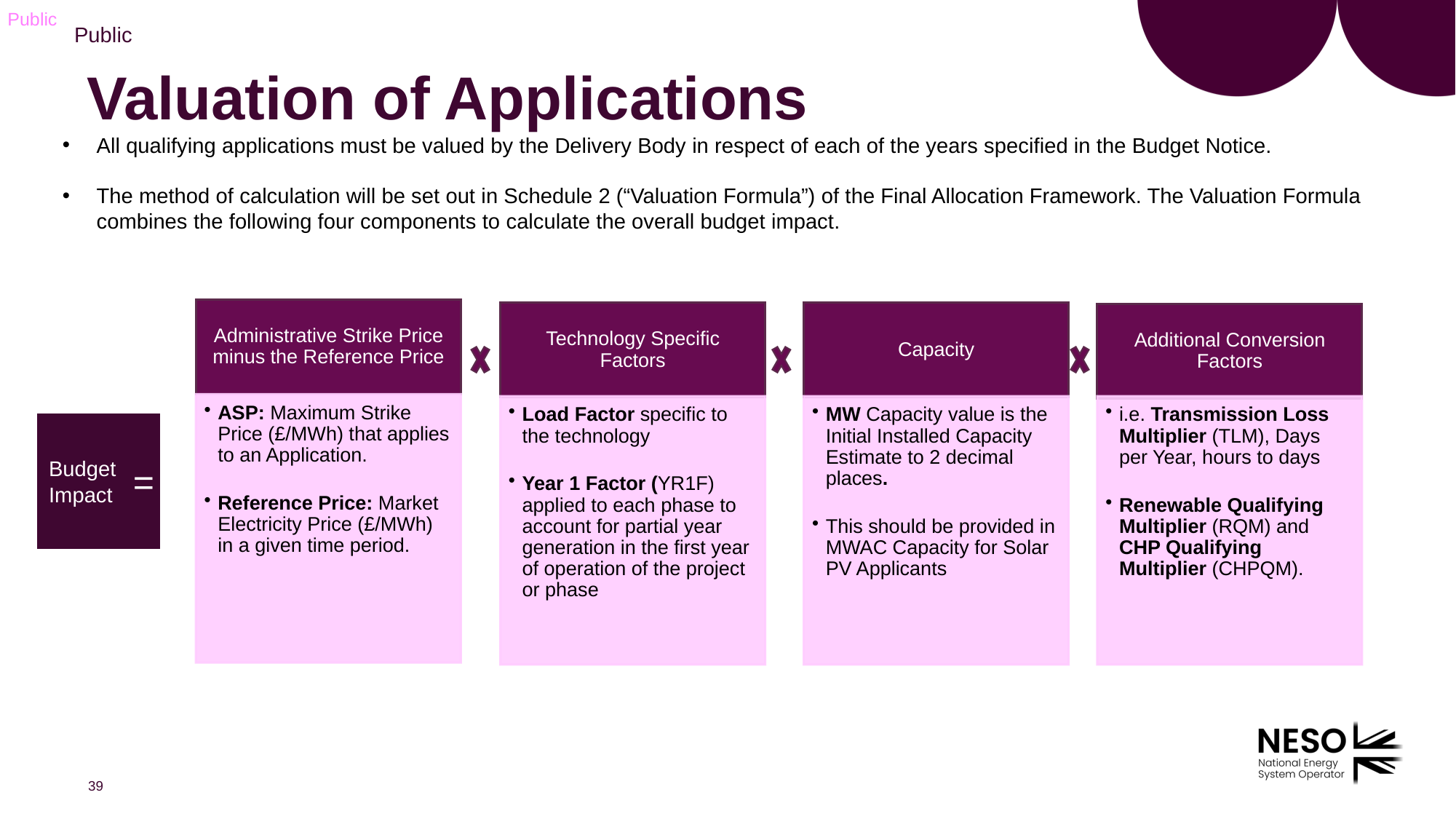

# Valuation of Applications
All qualifying applications must be valued by the Delivery Body in respect of each of the years specified in the Budget Notice.

The method of calculation will be set out in Schedule 2 (“Valuation Formula”) of the Final Allocation Framework. The Valuation Formula combines the following four components to calculate the overall budget impact.
Administrative Strike Price minus the Reference Price
ASP: Maximum Strike Price (£/MWh) that applies to an Application.
Reference Price: Market Electricity Price (£/MWh) in a given time period.
Capacity
MW Capacity value is the Initial Installed Capacity Estimate to 2 decimal places.
This should be provided in MWAC Capacity for Solar PV Applicants
Technology Specific Factors
Load Factor specific to the technology
Year 1 Factor (YR1F) applied to each phase to account for partial year generation in the first year of operation of the project or phase
Additional Conversion Factors
i.e. Transmission Loss Multiplier (TLM), Days per Year, hours to days
Renewable Qualifying Multiplier (RQM) and CHP Qualifying Multiplier (CHPQM).

Budget Impact
=